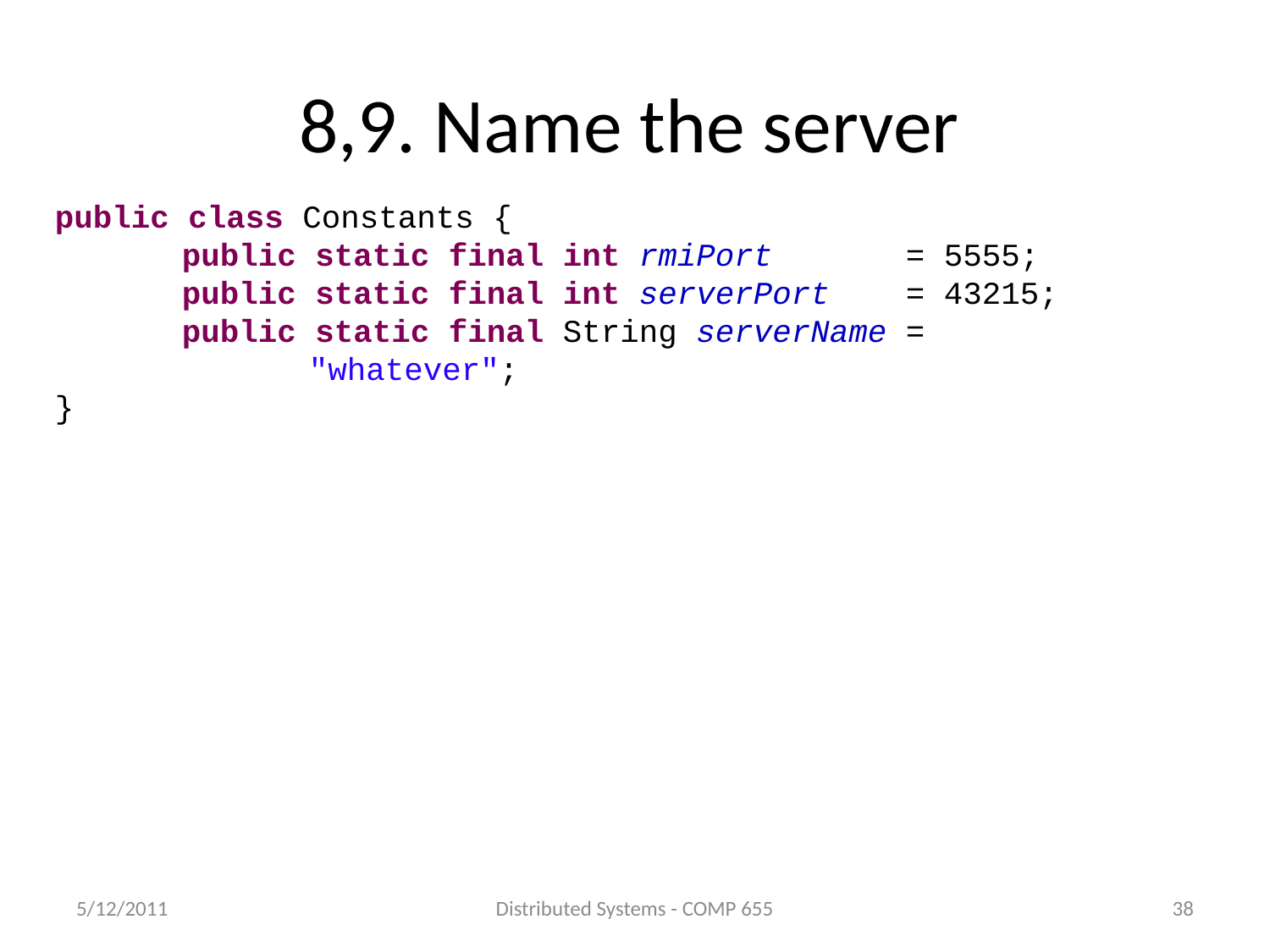

# 8,9. Name the server
public class Constants {
	public static final int rmiPort       = 5555;
	public static final int serverPort    = 43215;
	public static final String serverName = 				"whatever";
}
5/12/2011
Distributed Systems - COMP 655
38